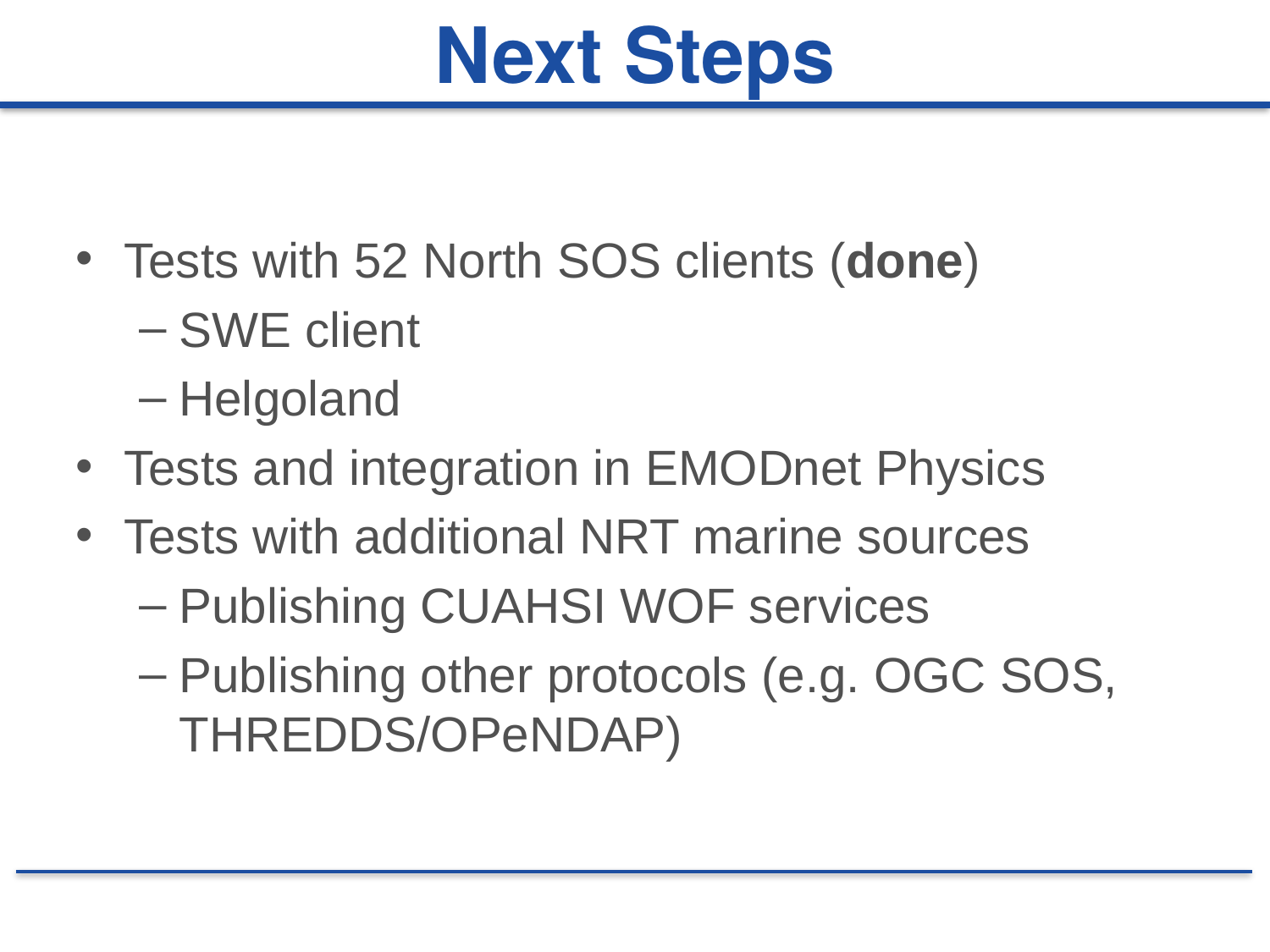

# Next Steps
Tests with 52 North SOS clients (done)
SWE client
Helgoland
Tests and integration in EMODnet Physics
Tests with additional NRT marine sources
Publishing CUAHSI WOF services
Publishing other protocols (e.g. OGC SOS, THREDDS/OPeNDAP)